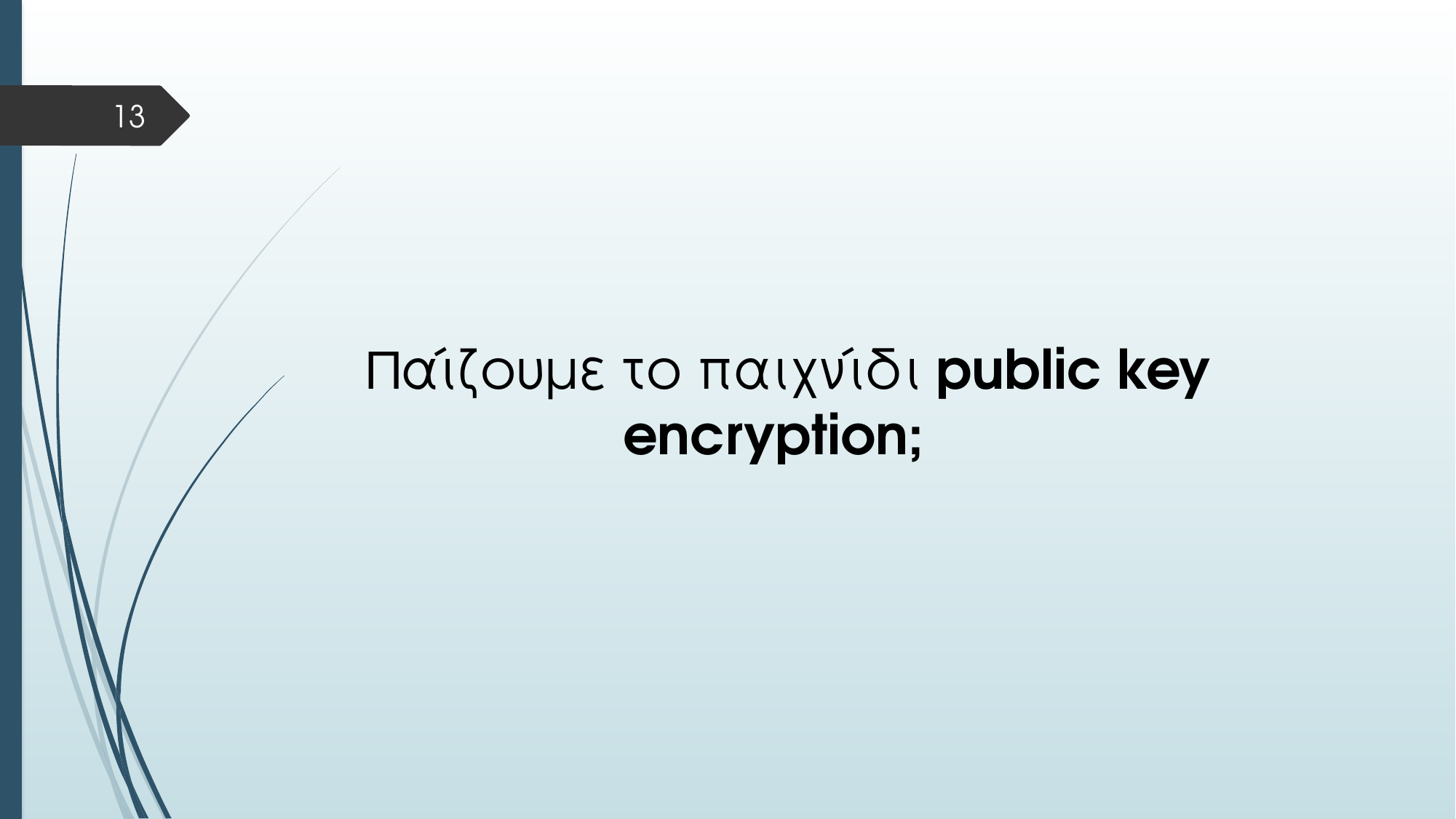

# Παίζουμε το παιχνίδι public key encryption;
13